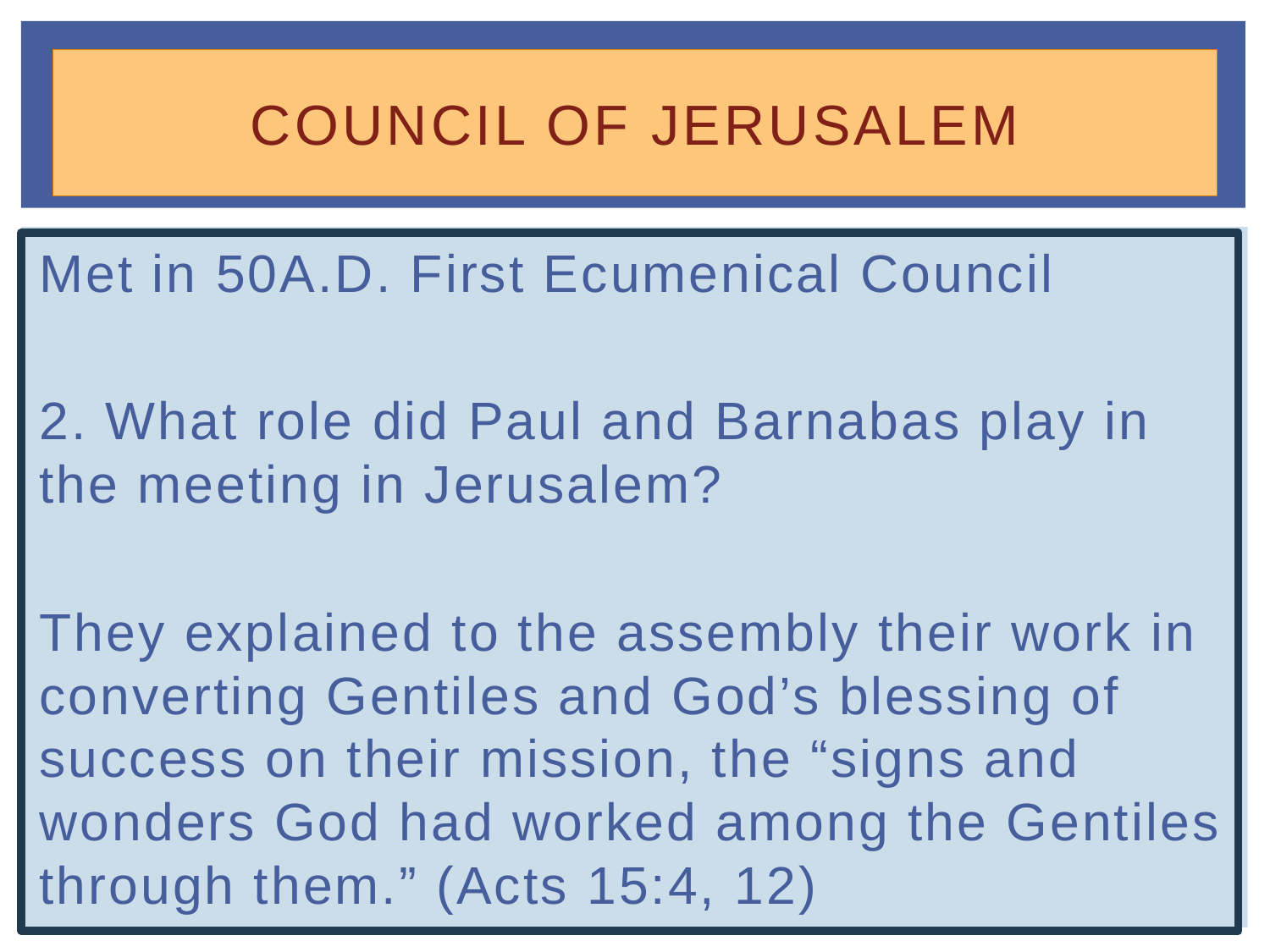

# Council of Jerusalem
Met in 50A.D. First Ecumenical Council

2. What role did Paul and Barnabas play in the meeting in Jerusalem?

They explained to the assembly their work in converting Gentiles and God’s blessing of success on their mission, the “signs and wonders God had worked among the Gentiles through them.” (Acts 15:4, 12)